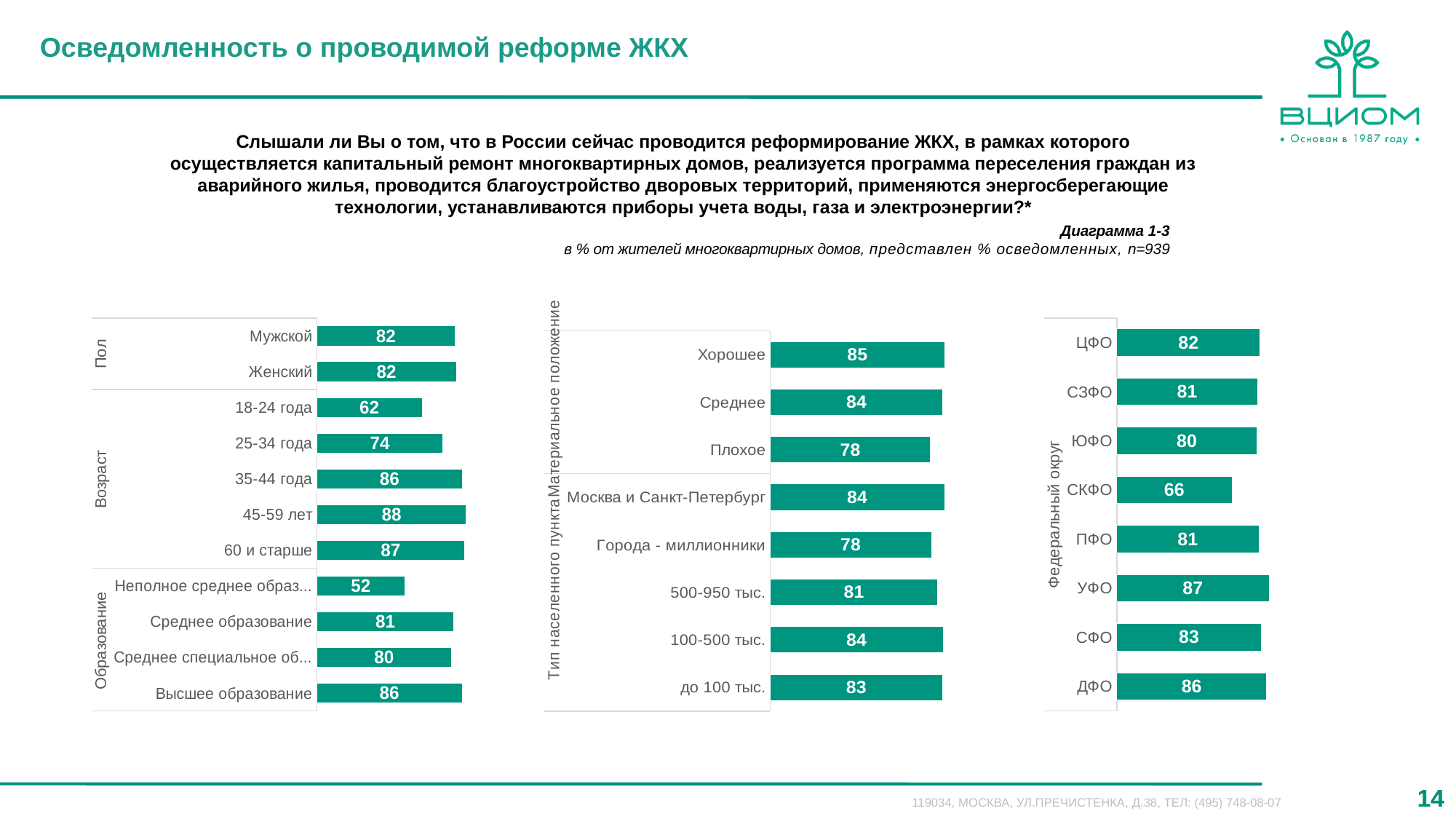

Осведомленность о проводимой реформе ЖКХ
Слышали ли Вы о том, что в России сейчас проводится реформирование ЖКХ, в рамках которого осуществляется капитальный ремонт многоквартирных домов, реализуется программа переселения граждан из аварийного жилья, проводится благоустройство дворовых территорий, применяются энергосберегающие технологии, устанавливаются приборы учета воды, газа и электроэнергии?*
Диаграмма 1-3
в % от жителей многоквартирных домов, представлен % осведомленных, n=939

### Chart

| Category | осведомленные |
|---|---|
| Хорошее | 84.53206840769404 |
| Среднее | 83.61636559511665 |
| Плохое | 77.65517041716964 |
| Москва и Санкт-Петербург | 84.38424036575577 |
| Города - миллионники | 78.1028651390801 |
| 500-950 тыс. | 81.0443875765472 |
| 100-500 тыс. | 83.69514829483161 |
| до 100 тыс. | 83.49303169844562 |

### Chart

| Category | осведомленные |
|---|---|
| ЦФО | 82.27637124554424 |
| СЗФО | 80.8558417152378 |
| ЮФО | 80.37903270405464 |
| СКФО | 66.14867292639434 |
| ПФО | 81.49316808730572 |
| УФО | 87.34929123674952 |
| СФО | 82.92581058407346 |
| ДФО | 86.01389649737911 |

### Chart

| Category | осведомленные |
|---|---|
| Мужской | 81.62285484902652 |
| Женский | 82.36658389139647 |
| 18-24 года | 62.14055467900256 |
| 25-34 года | 74.36633112127271 |
| 35-44 года | 85.8964165055527 |
| 45-59 лет | 88.15332893224345 |
| 60 и старше | 87.19843693800755 |
| Неполное среднее образование | 52.05160107380409 |
| Среднее образование | 80.76878054347847 |
| Среднее специальное образование | 79.51146218665134 |
| Высшее образование | 85.6777103460122 |